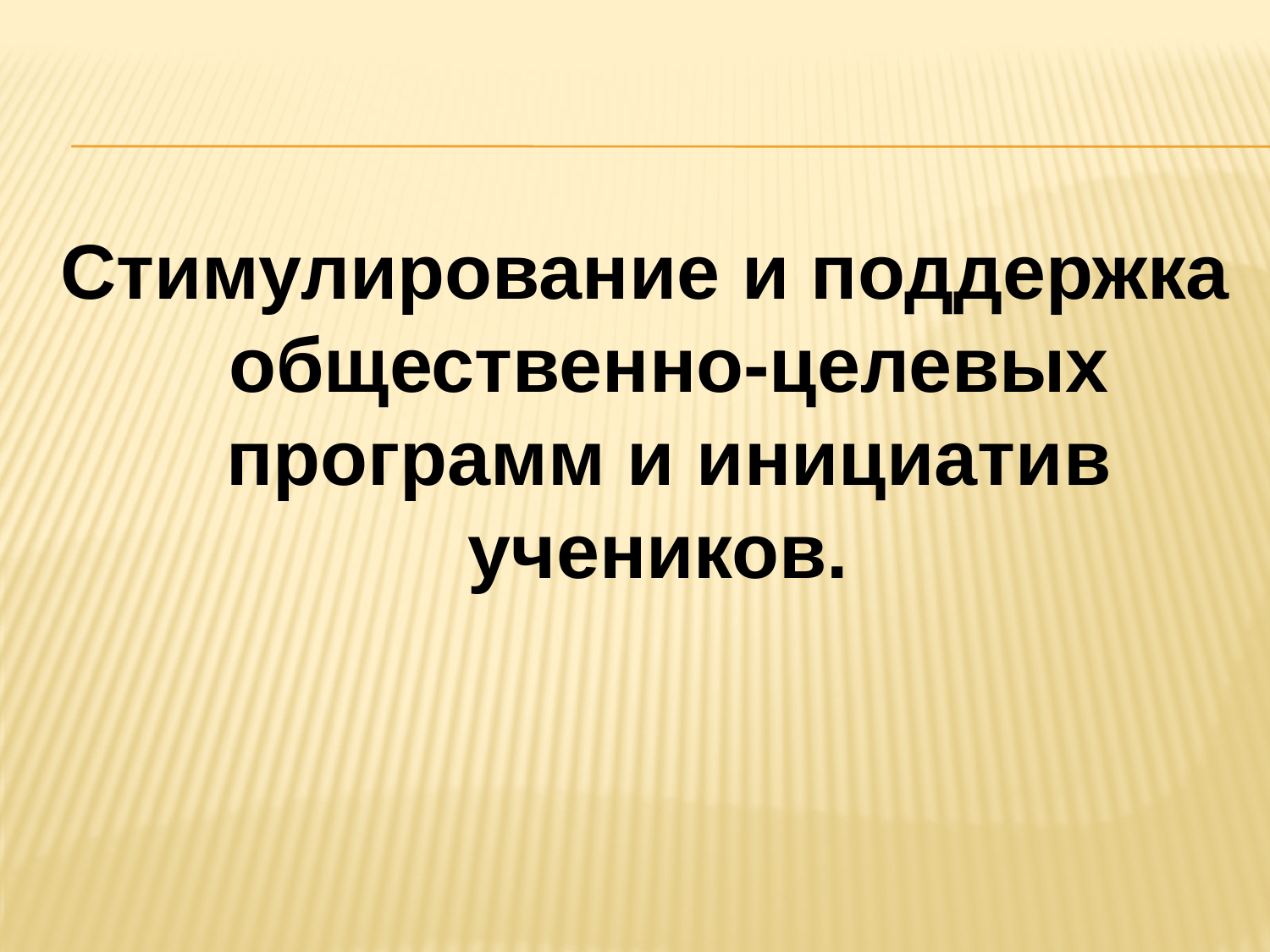

#
Стимулирование и поддержка общественно-целевых программ и инициатив учеников.